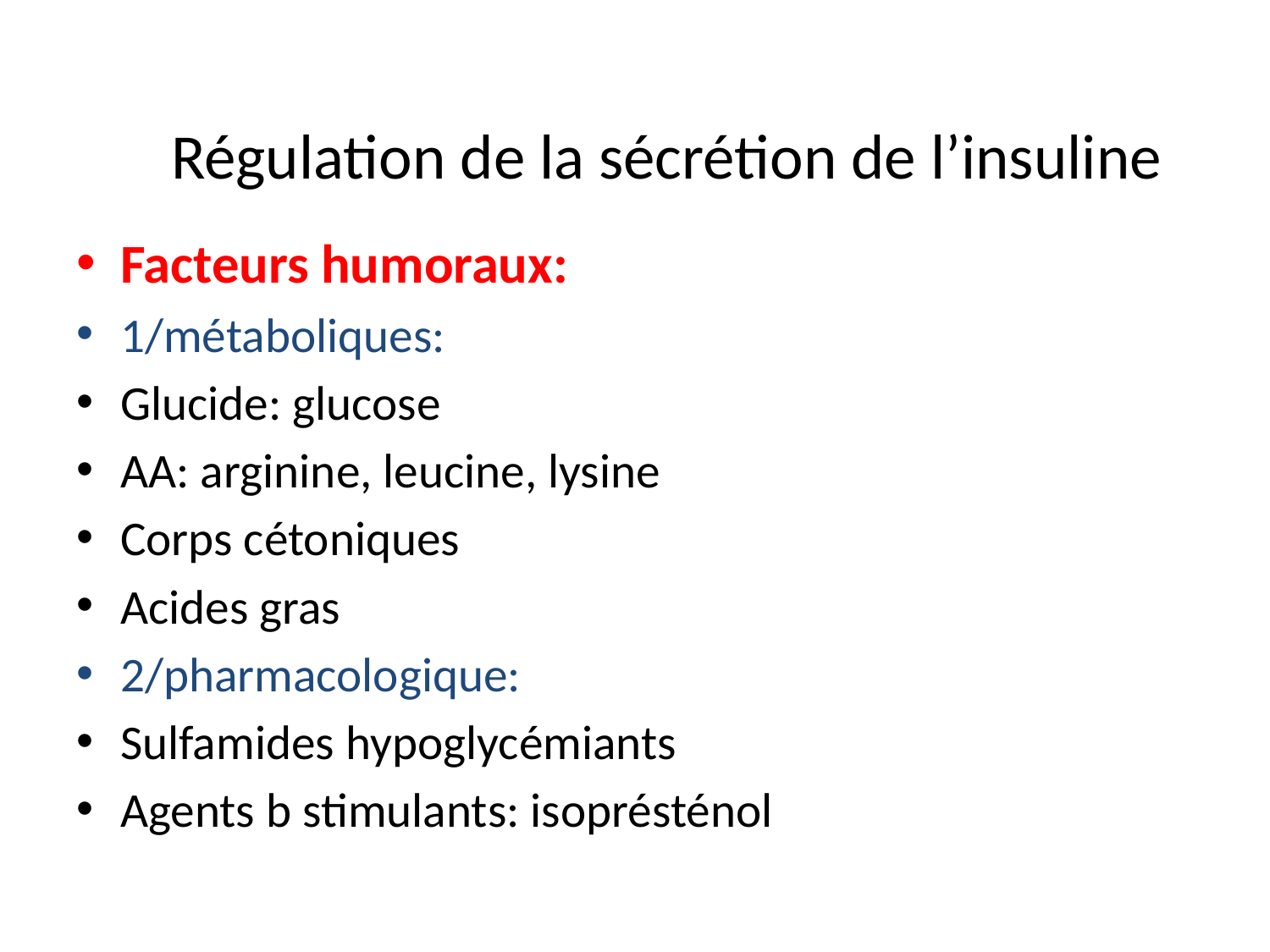

# Régulation de la sécrétion de l’insuline
Facteurs humoraux:
1/métaboliques:
Glucide: glucose
AA: arginine, leucine, lysine
Corps cétoniques
Acides gras
2/pharmacologique:
Sulfamides hypoglycémiants
Agents b stimulants: isoprésténol